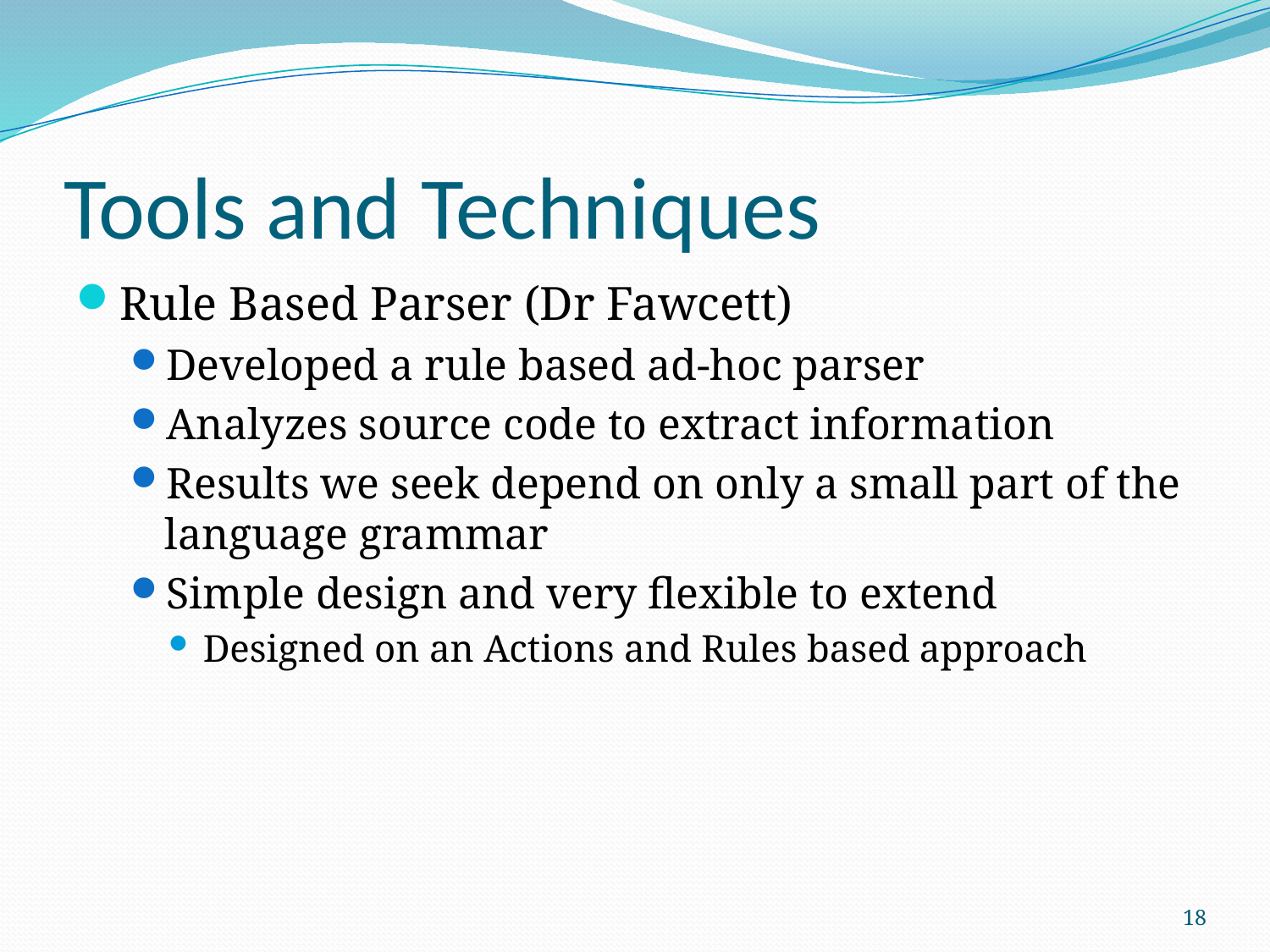

# Tools and Techniques
Rule Based Parser (Dr Fawcett)
Developed a rule based ad-hoc parser
Analyzes source code to extract information
Results we seek depend on only a small part of the language grammar
Simple design and very flexible to extend
Designed on an Actions and Rules based approach

18